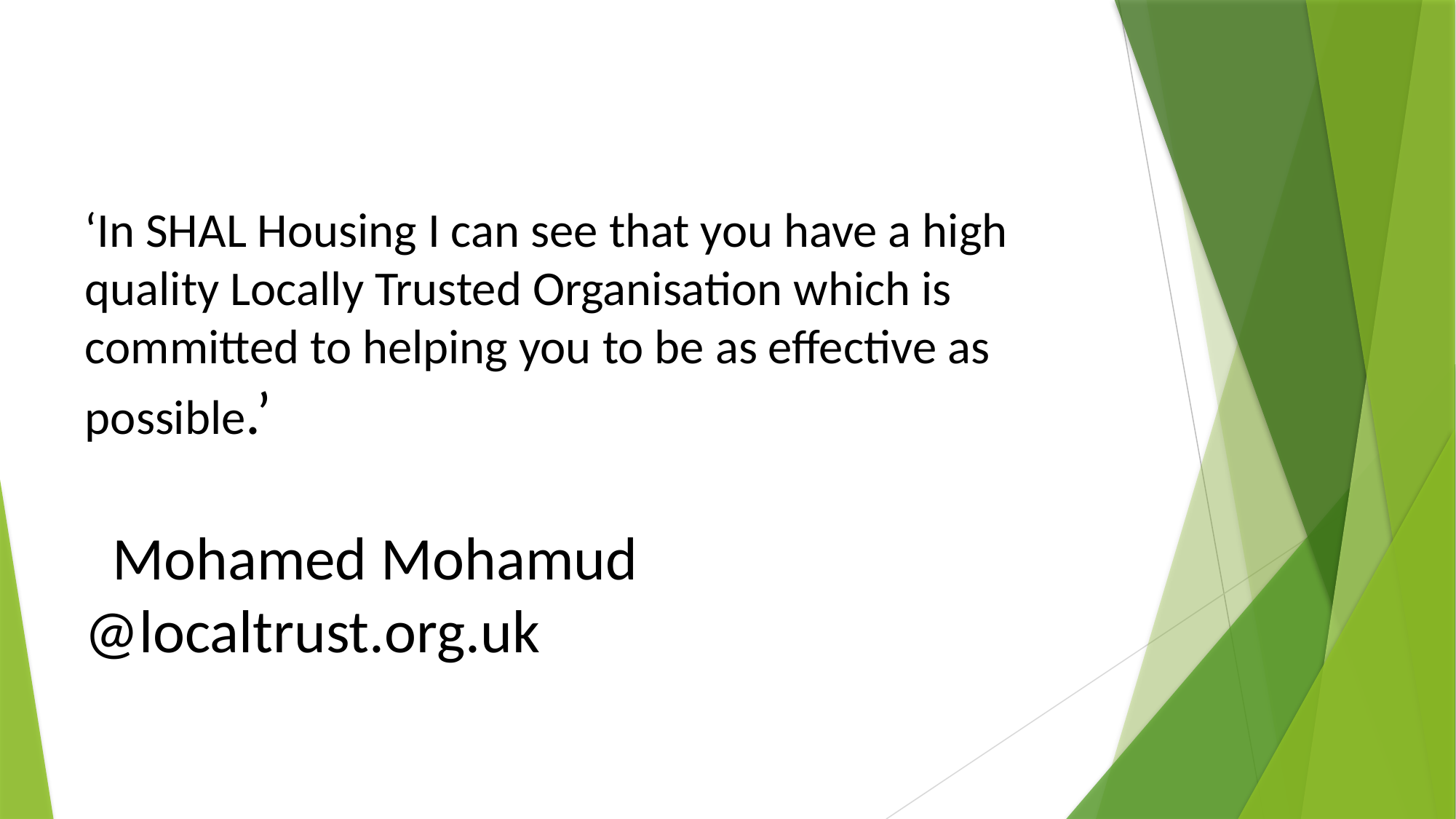

‘In SHAL Housing I can see that you have a high quality Locally Trusted Organisation which is committed to helping you to be as effective as possible.’

  Mohamed Mohamud @localtrust.org.uk